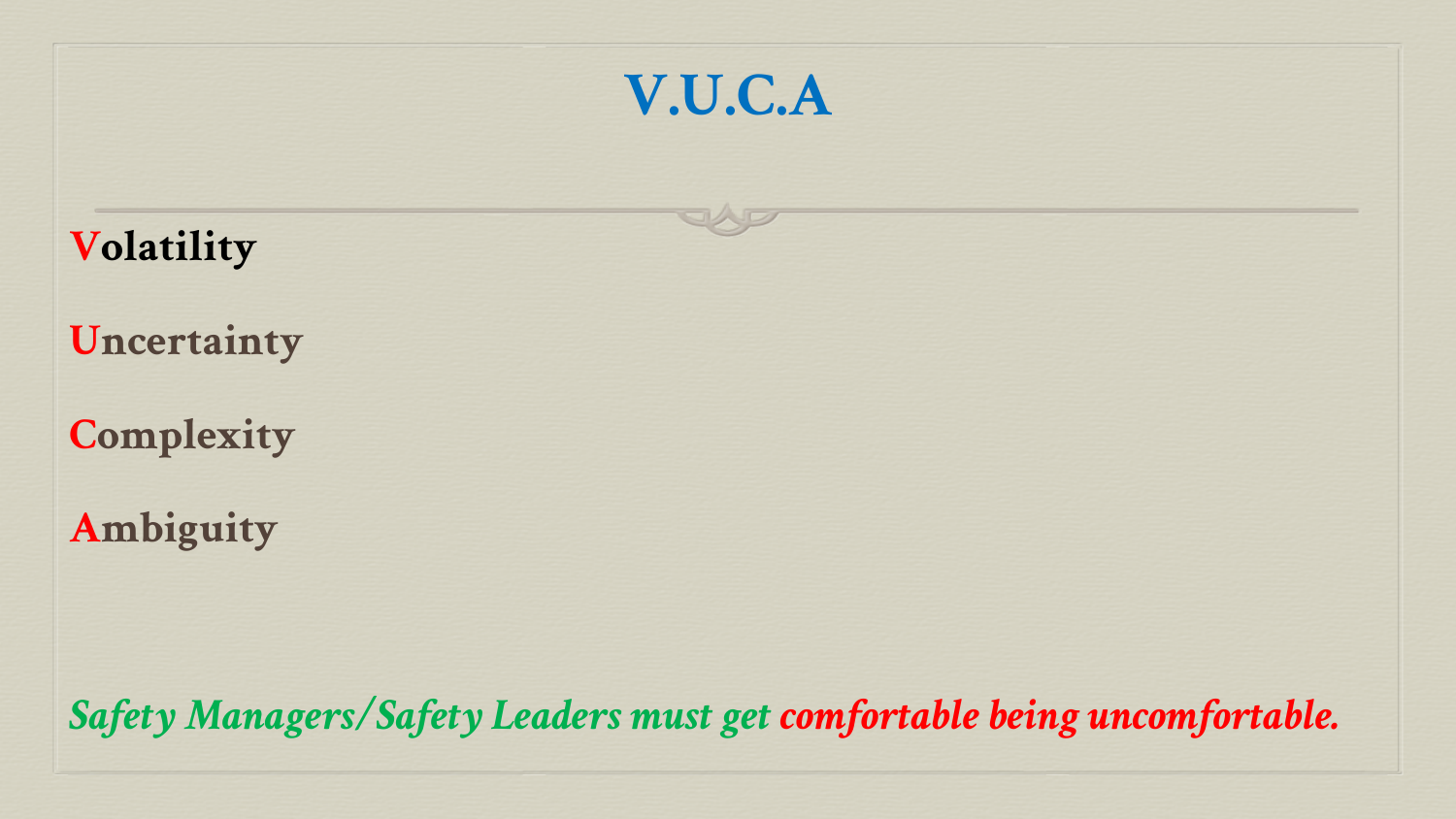

# V.U.C.A
Volatility
Uncertainty
Complexity
Ambiguity

Safety Managers/Safety Leaders must get comfortable being uncomfortable.